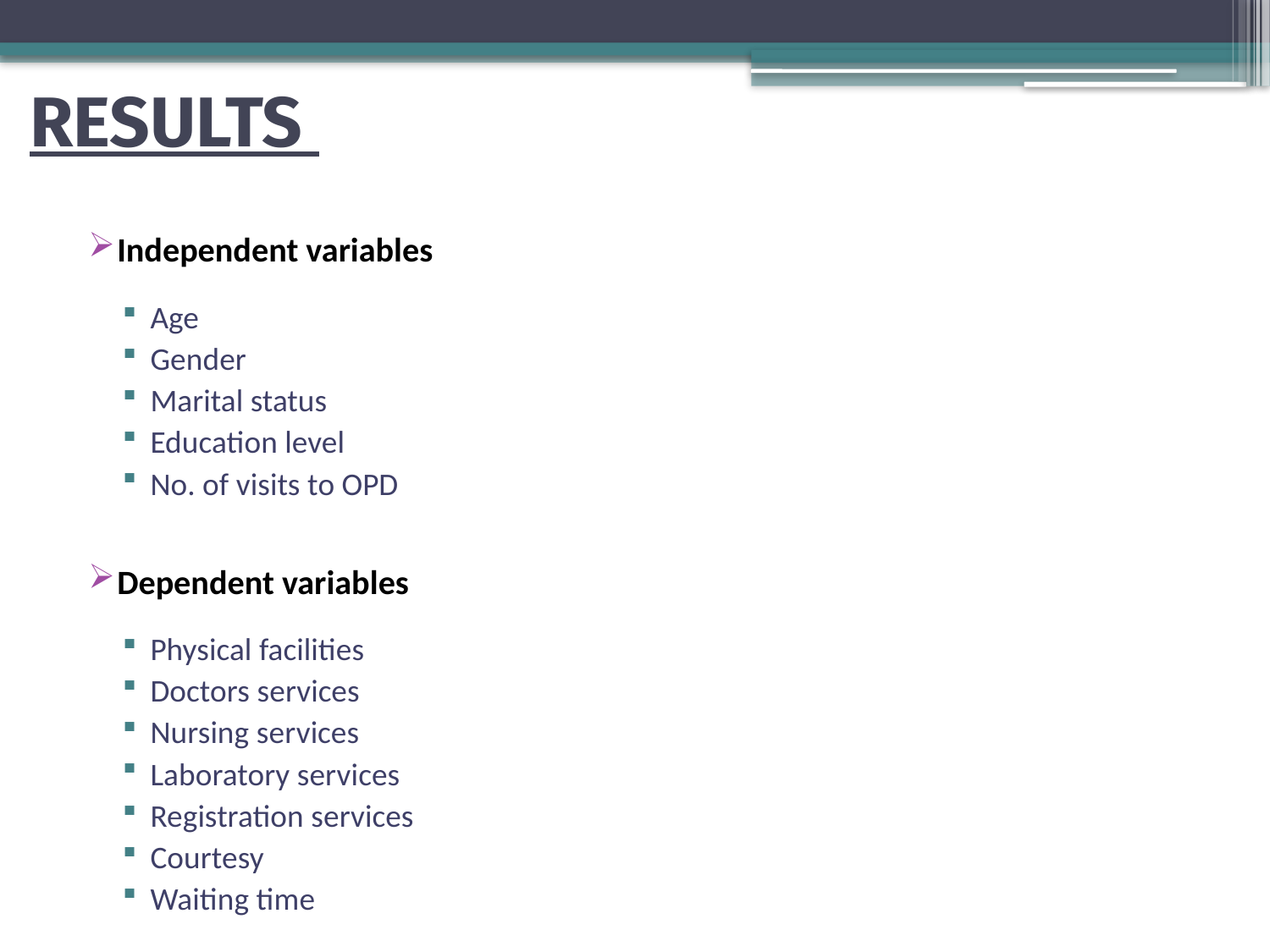

# RESULTS
Independent variables

Age
Gender
Marital status
Education level
No. of visits to OPD

Dependent variables

Physical facilities
Doctors services
Nursing services
Laboratory services
Registration services
Courtesy
Waiting time